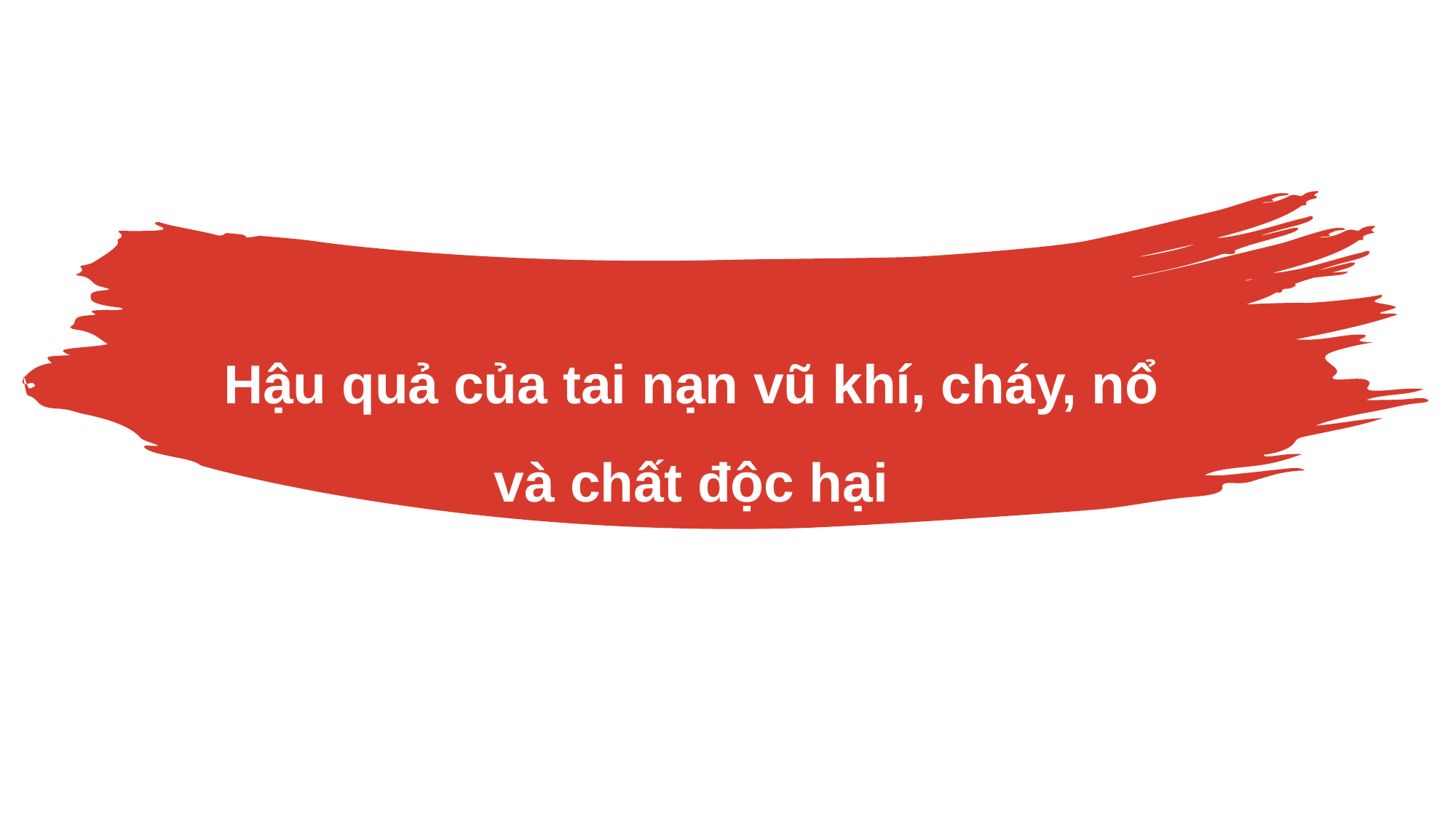

Hậu quả của tai nạn vũ khí, cháy, nổ và chất độc hại